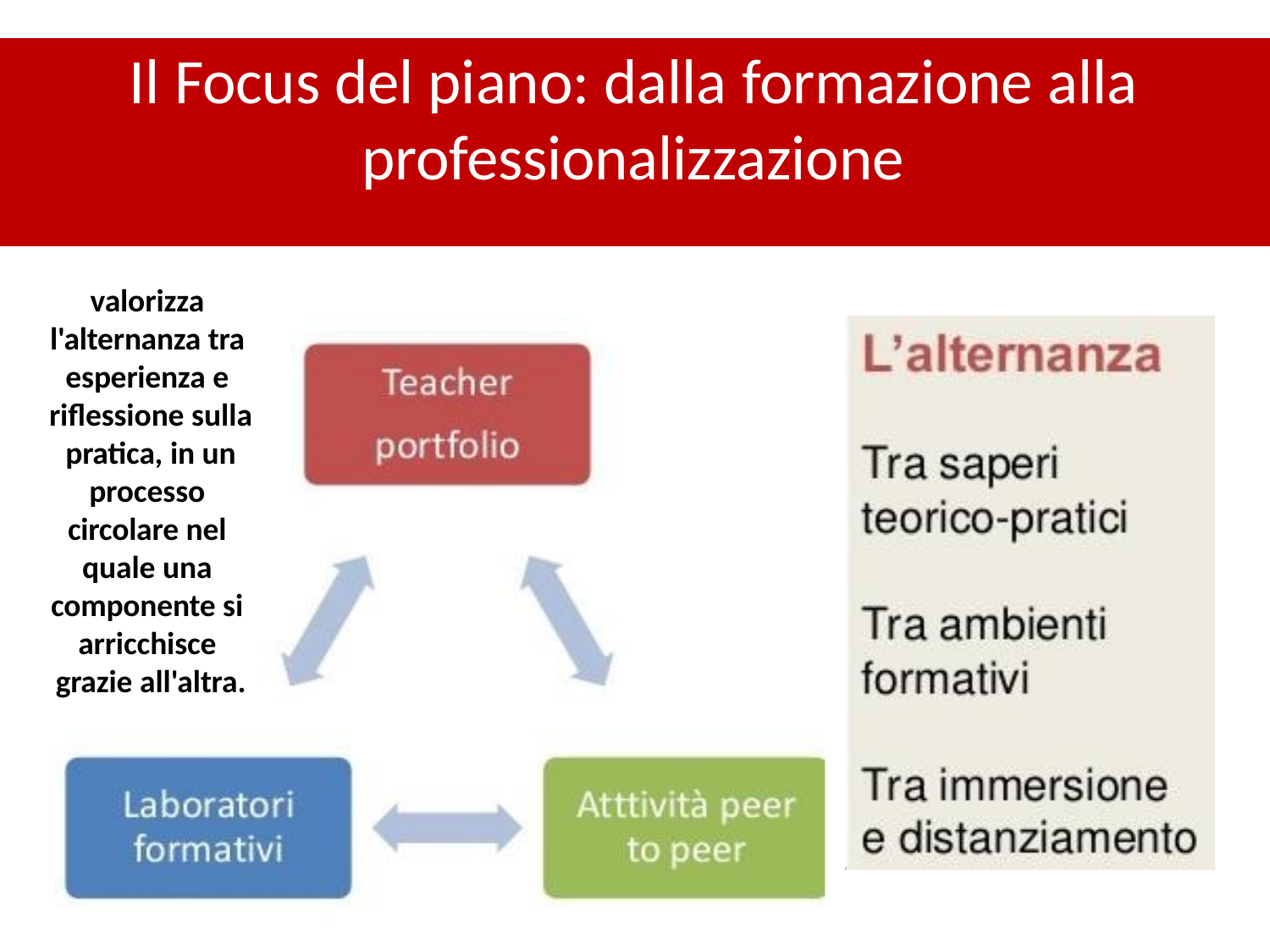

# Il Focus del piano: dalla formazione alla  professionalizzazione
valorizza  l'alternanza tra  esperienza e  riflessione sulla  pratica, in un  processo  circolare nel  quale una  componente si  arricchisce  grazie all'altra.